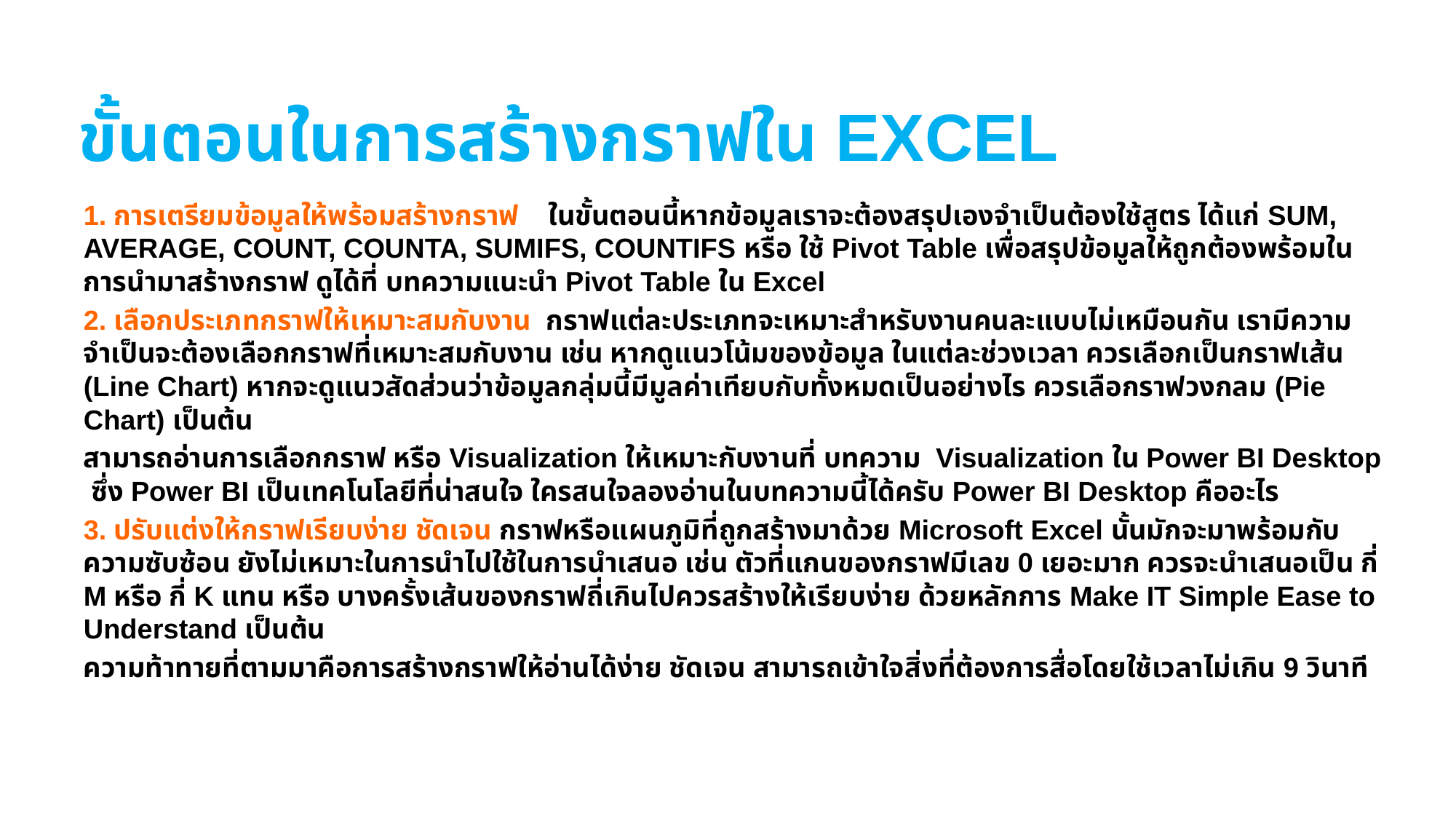

# ขั้นตอนในการสร้างกราฟใน Excel
1. การเตรียมข้อมูลให้พร้อมสร้างกราฟ    ในขั้นตอนนี้หากข้อมูลเราจะต้องสรุปเองจำเป็นต้องใช้สูตร ได้แก่ SUM, AVERAGE, COUNT, COUNTA, SUMIFS, COUNTIFS หรือ ใช้ Pivot Table เพื่อสรุปข้อมูลให้ถูกต้องพร้อมในการนำมาสร้างกราฟ ดูได้ที่ บทความแนะนำ Pivot Table ใน Excel
2. เลือกประเภทกราฟให้เหมาะสมกับงาน  กราฟแต่ละประเภทจะเหมาะสำหรับงานคนละแบบไม่เหมือนกัน เรามีความจำเป็นจะต้องเลือกกราฟที่เหมาะสมกับงาน เช่น หากดูแนวโน้มของข้อมูล ในแต่ละช่วงเวลา ควรเลือกเป็นกราฟเส้น (Line Chart) หากจะดูแนวสัดส่วนว่าข้อมูลกลุ่มนี้มีมูลค่าเทียบกับทั้งหมดเป็นอย่างไร ควรเลือกราฟวงกลม (Pie Chart) เป็นต้น
สามารถอ่านการเลือกกราฟ หรือ Visualization ให้เหมาะกับงานที่ บทความ  Visualization ใน Power BI Desktop  ซึ่ง Power BI เป็นเทคโนโลยีที่น่าสนใจ ใครสนใจลองอ่านในบทความนี้ได้ครับ Power BI Desktop คืออะไร
3. ปรับแต่งให้กราฟเรียบง่าย ชัดเจน กราฟหรือแผนภูมิที่ถูกสร้างมาด้วย Microsoft Excel นั้นมักจะมาพร้อมกับความซับซ้อน ยังไม่เหมาะในการนำไปใช้ในการนำเสนอ เช่น ตัวที่แกนของกราฟมีเลข 0 เยอะมาก ควรจะนำเสนอเป็น กี่ M หรือ กี่ K แทน หรือ บางครั้งเส้นของกราฟถี่เกินไปควรสร้างให้เรียบง่าย ด้วยหลักการ Make IT Simple Ease to Understand เป็นต้น
ความท้าทายที่ตามมาคือการสร้างกราฟให้อ่านได้ง่าย ชัดเจน สามารถเข้าใจสิ่งที่ต้องการสื่อโดยใช้เวลาไม่เกิน 9 วินาที